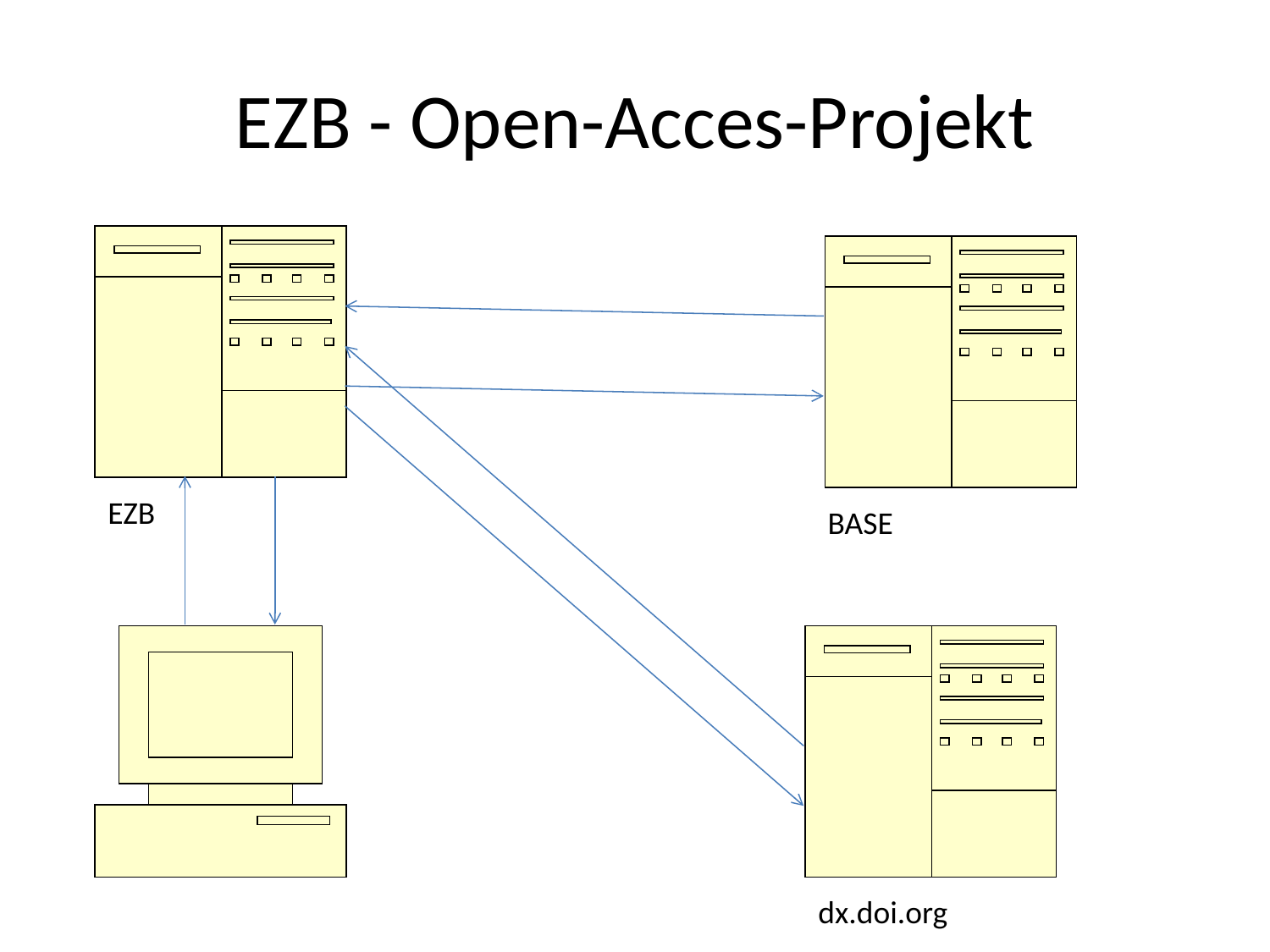

# EZB - Open-Acces-Projekt

EZB
BASE

dx.doi.org